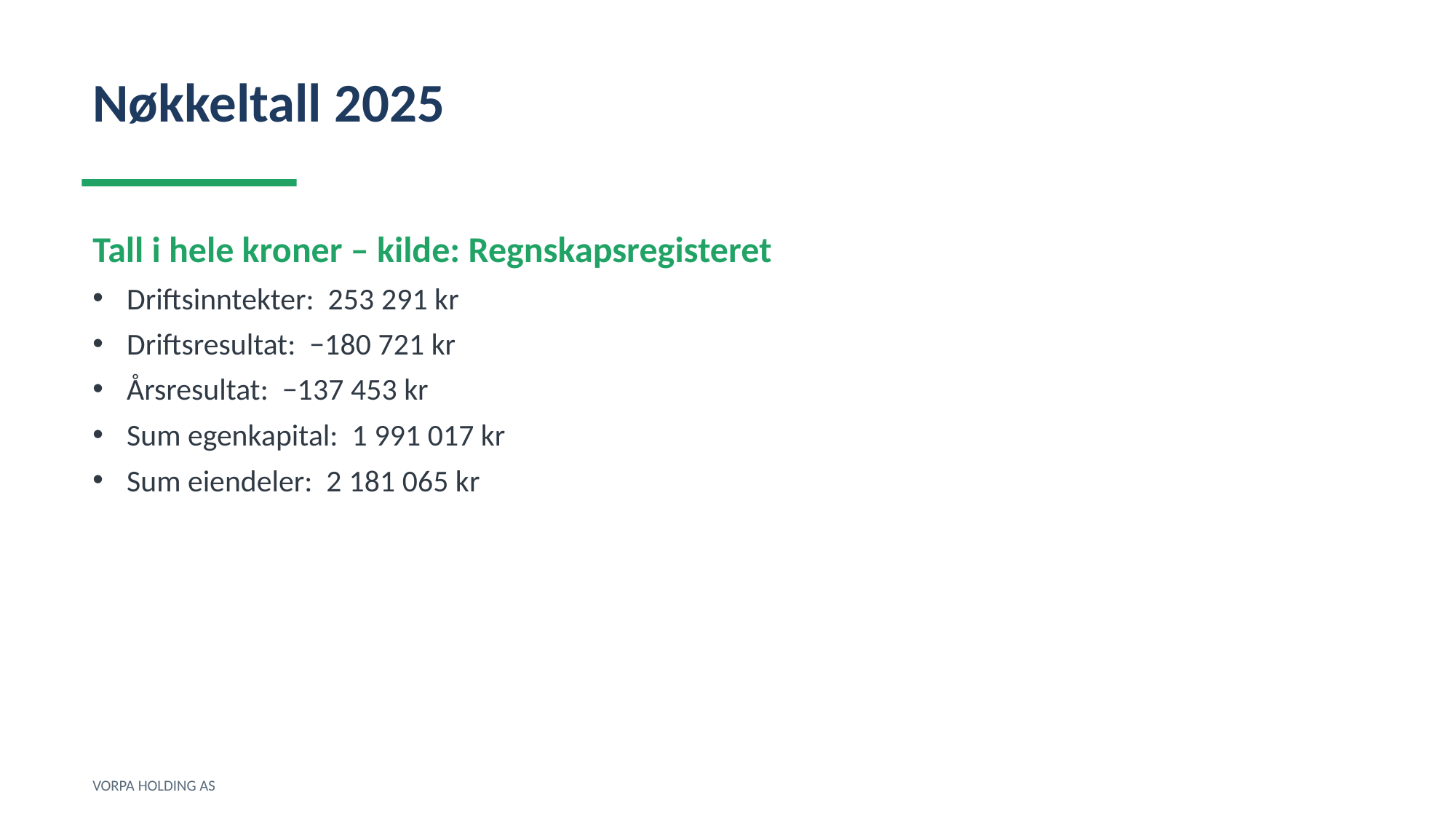

Nøkkeltall 2025

Tall i hele kroner – kilde: Regnskapsregisteret
Driftsinntekter:  253 291 kr
Driftsresultat:  −180 721 kr
Årsresultat:  −137 453 kr
Sum egenkapital:  1 991 017 kr
Sum eiendeler:  2 181 065 kr
VORPA HOLDING AS